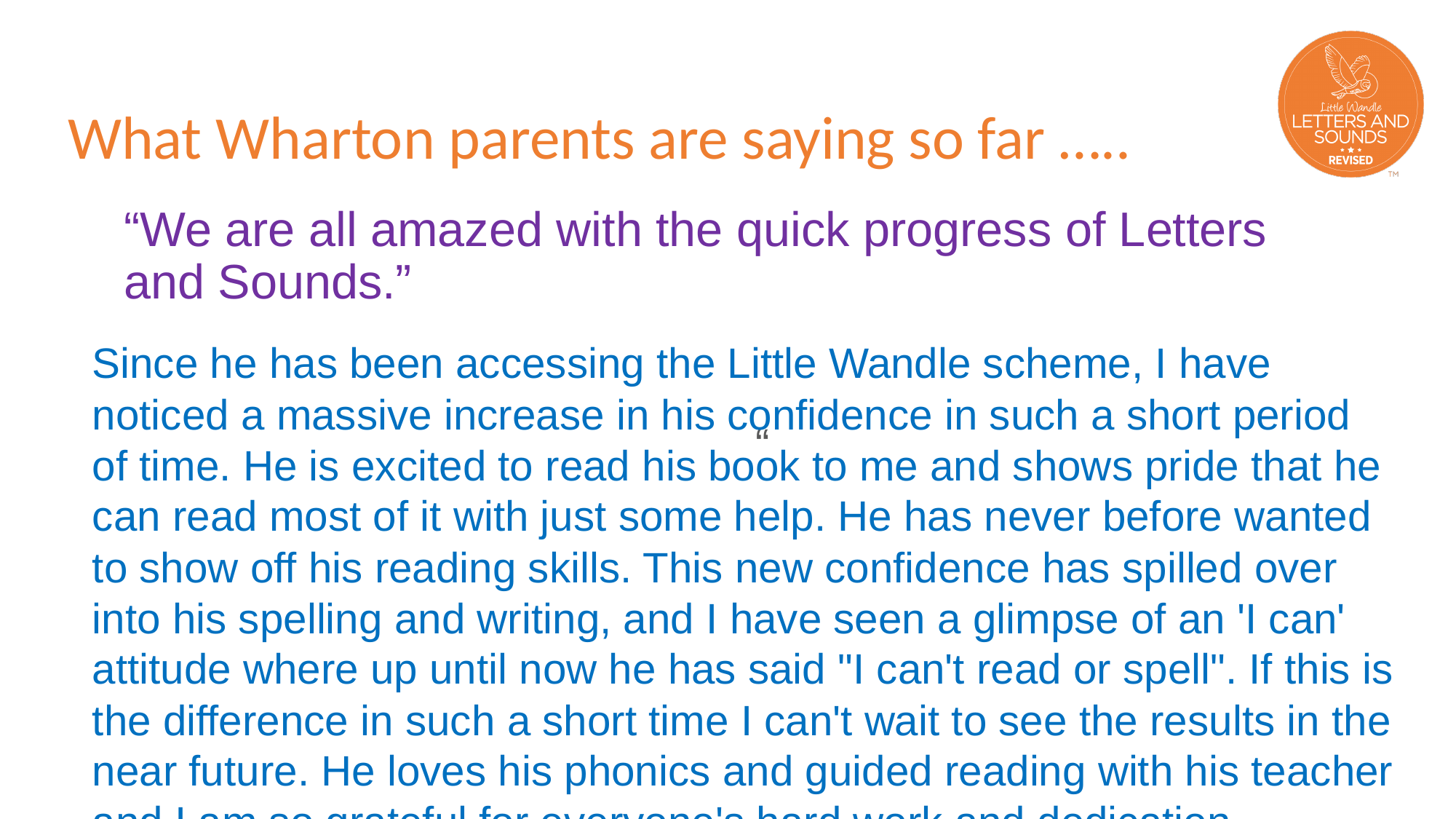

# What Wharton parents are saying so far …..
“We are all amazed with the quick progress of Letters and Sounds.”

“
Since he has been accessing the Little Wandle scheme, I have noticed a massive increase in his confidence in such a short period of time. He is excited to read his book to me and shows pride that he can read most of it with just some help. He has never before wanted to show off his reading skills. This new confidence has spilled over into his spelling and writing, and I have seen a glimpse of an 'I can' attitude where up until now he has said "I can't read or spell". If this is the difference in such a short time I can't wait to see the results in the near future. He loves his phonics and guided reading with his teacher and I am so grateful for everyone's hard work and dedication.